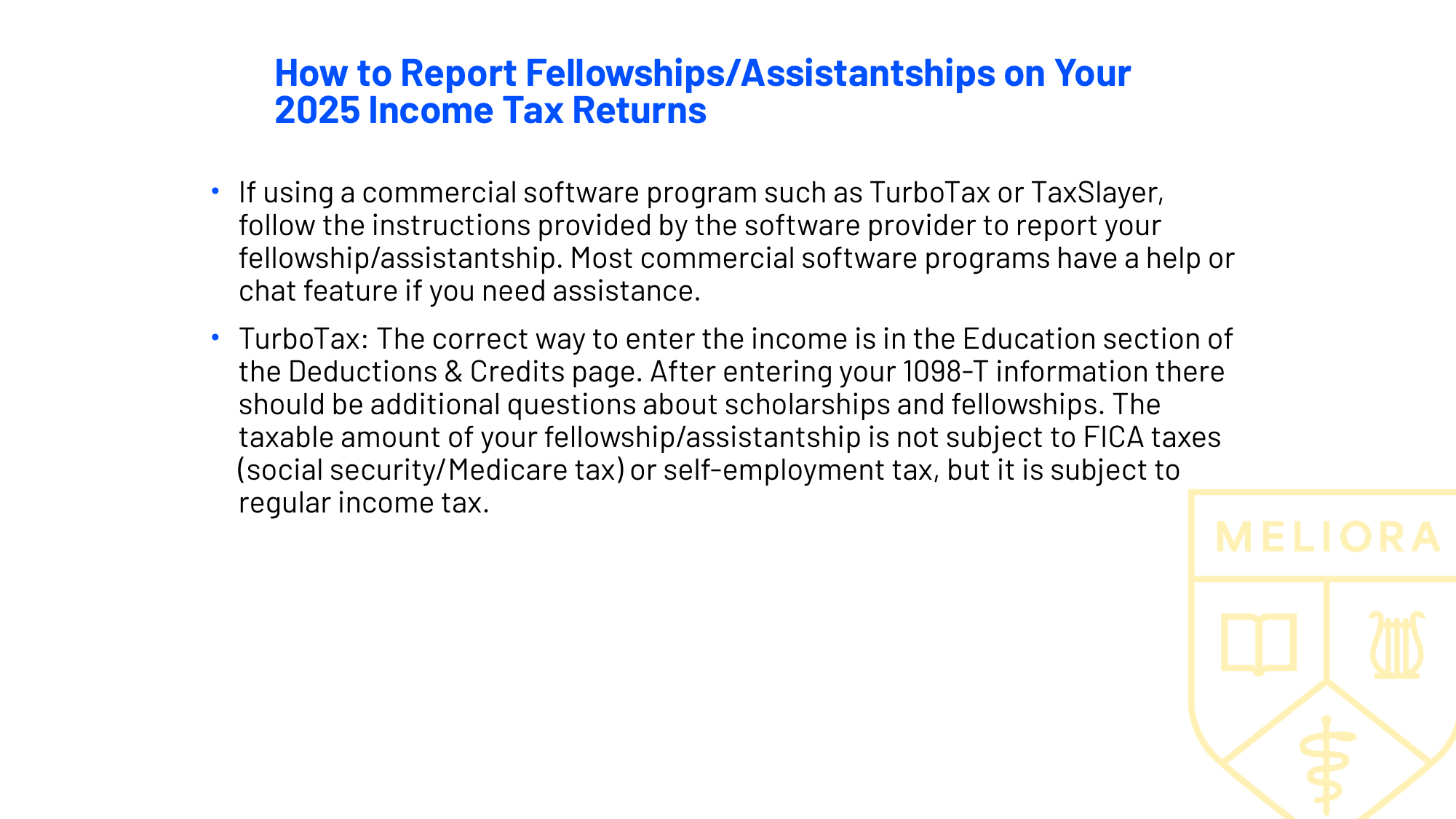

# How to Report Fellowships/Assistantships on Your 2025 Income Tax Returns
If using a commercial software program such as TurboTax or TaxSlayer, follow the instructions provided by the software provider to report your fellowship/assistantship. Most commercial software programs have a help or chat feature if you need assistance.
TurboTax: The correct way to enter the income is in the Education section of the Deductions & Credits page. After entering your 1098-T information there should be additional questions about scholarships and fellowships. The taxable amount of your fellowship/assistantship is not subject to FICA taxes (social security/Medicare tax) or self-employment tax, but it is subject to regular income tax.